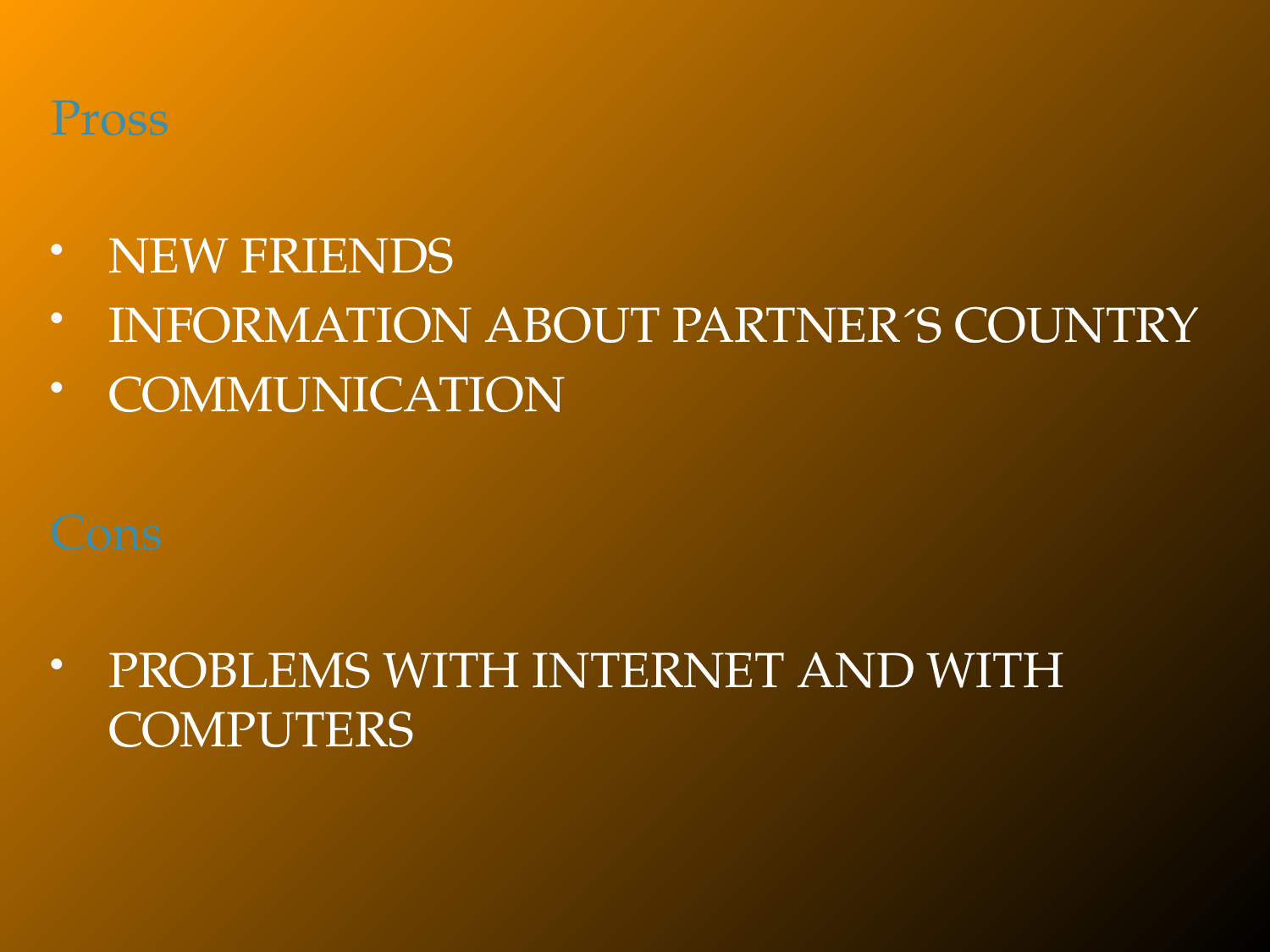

Pross

NEW FRIENDS
INFORMATION ABOUT PARTNER´S COUNTRY
COMMUNICATION

Cons

PROBLEMS WITH INTERNET AND WITH COMPUTERS